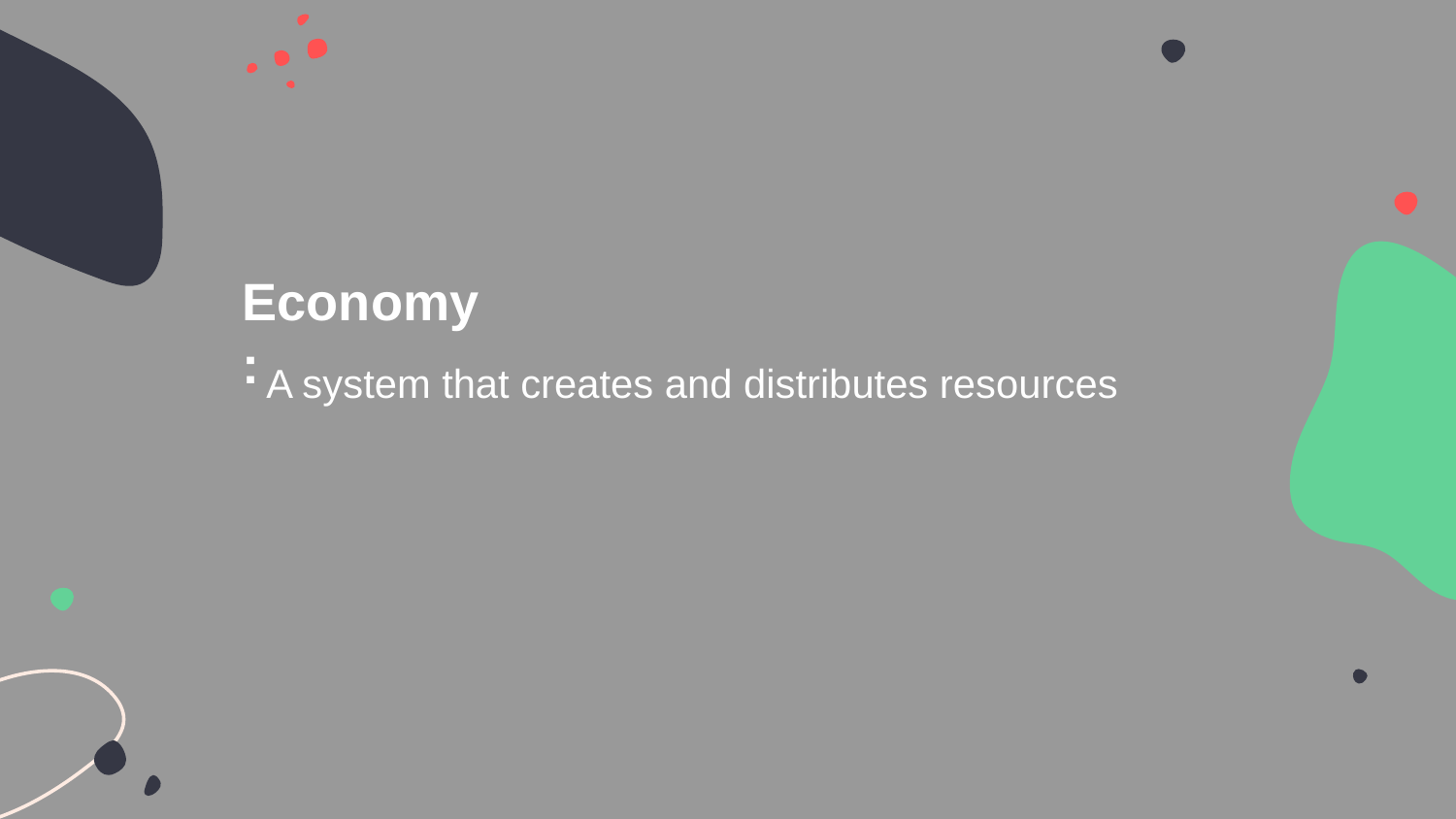

Economy:
A system that creates and distributes resources